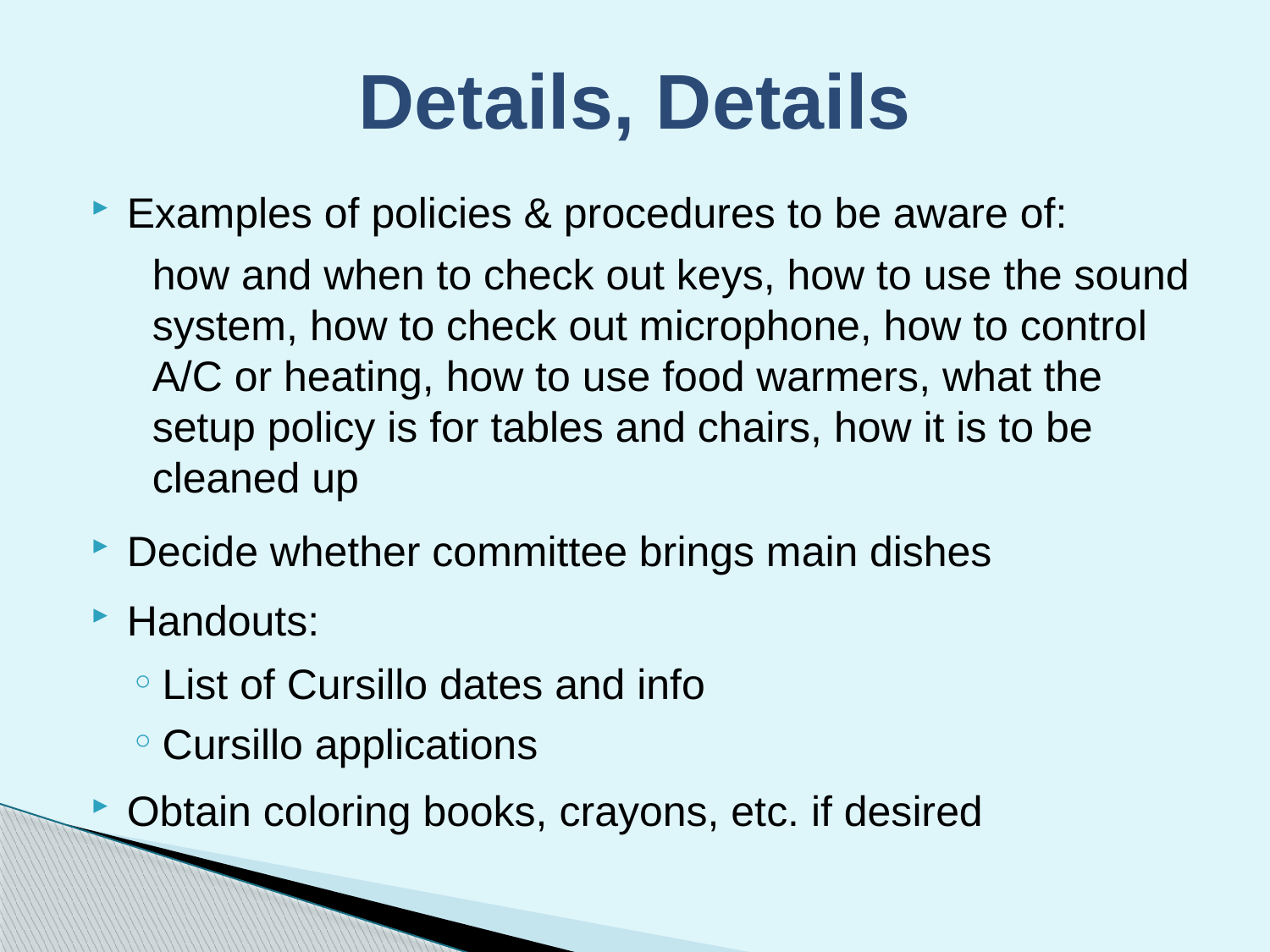

# Details, Details
Examples of policies & procedures to be aware of:
   how and when to check out keys, how to use the sound system, how to check out microphone, how to control A/C or heating, how to use food warmers, what the setup policy is for tables and chairs, how it is to be cleaned up
Decide whether committee brings main dishes
Handouts:
List of Cursillo dates and info
Cursillo applications
Obtain coloring books, crayons, etc. if desired